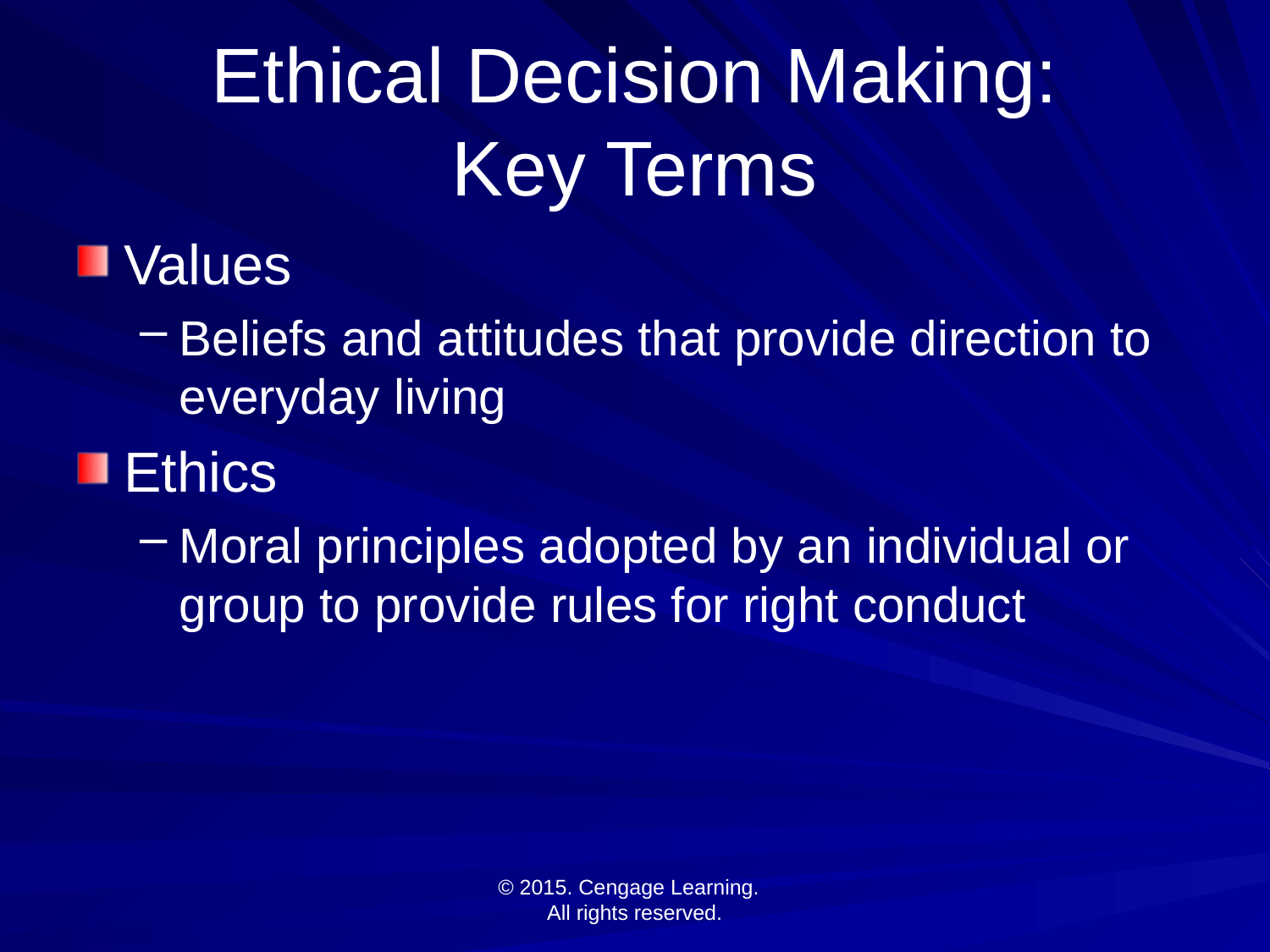

# Ethical Decision Making: Key Terms
Values
Beliefs and attitudes that provide direction to everyday living
Ethics
Moral principles adopted by an individual or group to provide rules for right conduct
© 2015. Cengage Learning.
All rights reserved.